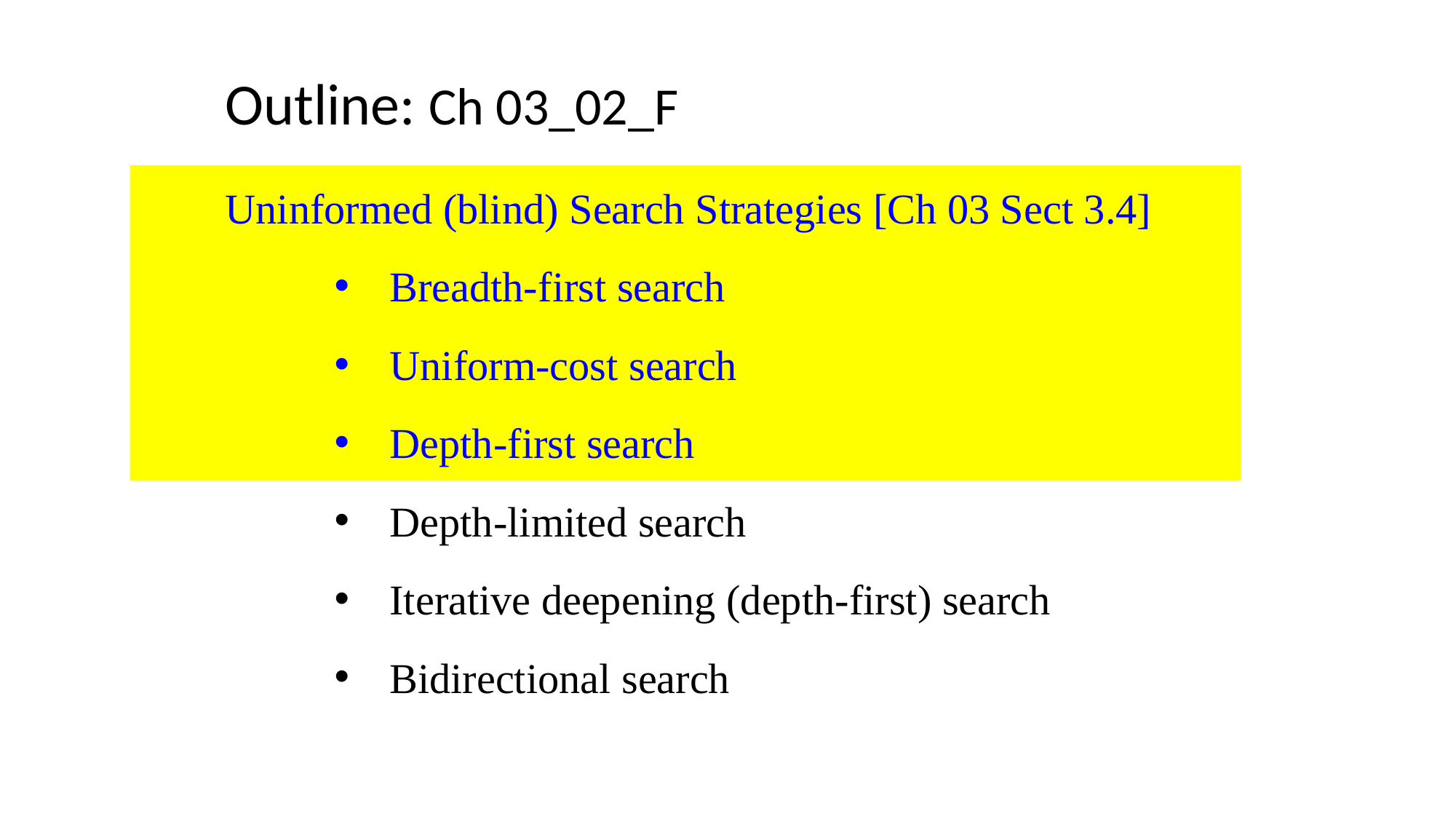

Outline: Ch 03_02_F

Uninformed (blind) Search Strategies [Ch 03 Sect 3.4]
Breadth-first search
Uniform-cost search
Depth-first search
Depth-limited search
Iterative deepening (depth-first) search
Bidirectional search